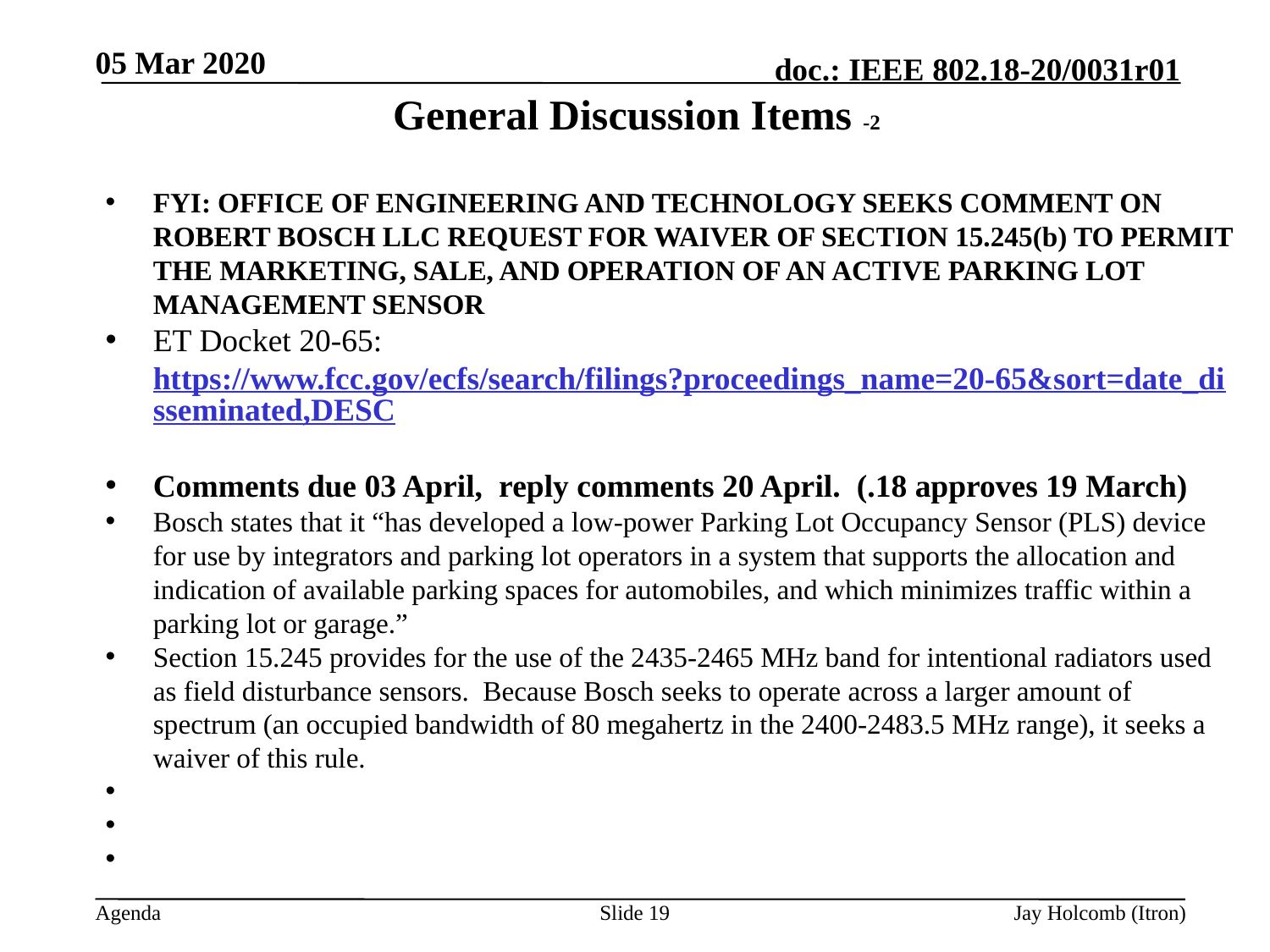

05 Mar 2020
# General Discussion Items -2

FYI: OFFICE OF ENGINEERING AND TECHNOLOGY SEEKS COMMENT ON ROBERT BOSCH LLC REQUEST FOR WAIVER OF SECTION 15.245(b) TO PERMIT THE MARKETING, SALE, AND OPERATION OF AN ACTIVE PARKING LOT MANAGEMENT SENSOR
ET Docket 20-65:  https://www.fcc.gov/ecfs/search/filings?proceedings_name=20-65&sort=date_disseminated,DESC
Comments due 03 April,  reply comments 20 April.  (.18 approves 19 March)
Bosch states that it “has developed a low-power Parking Lot Occupancy Sensor (PLS) device for use by integrators and parking lot operators in a system that supports the allocation and indication of available parking spaces for automobiles, and which minimizes traffic within a parking lot or garage.”
Section 15.245 provides for the use of the 2435-2465 MHz band for intentional radiators used as field disturbance sensors.  Because Bosch seeks to operate across a larger amount of spectrum (an occupied bandwidth of 80 megahertz in the 2400-2483.5 MHz range), it seeks a waiver of this rule.

Slide 19
Jay Holcomb (Itron)